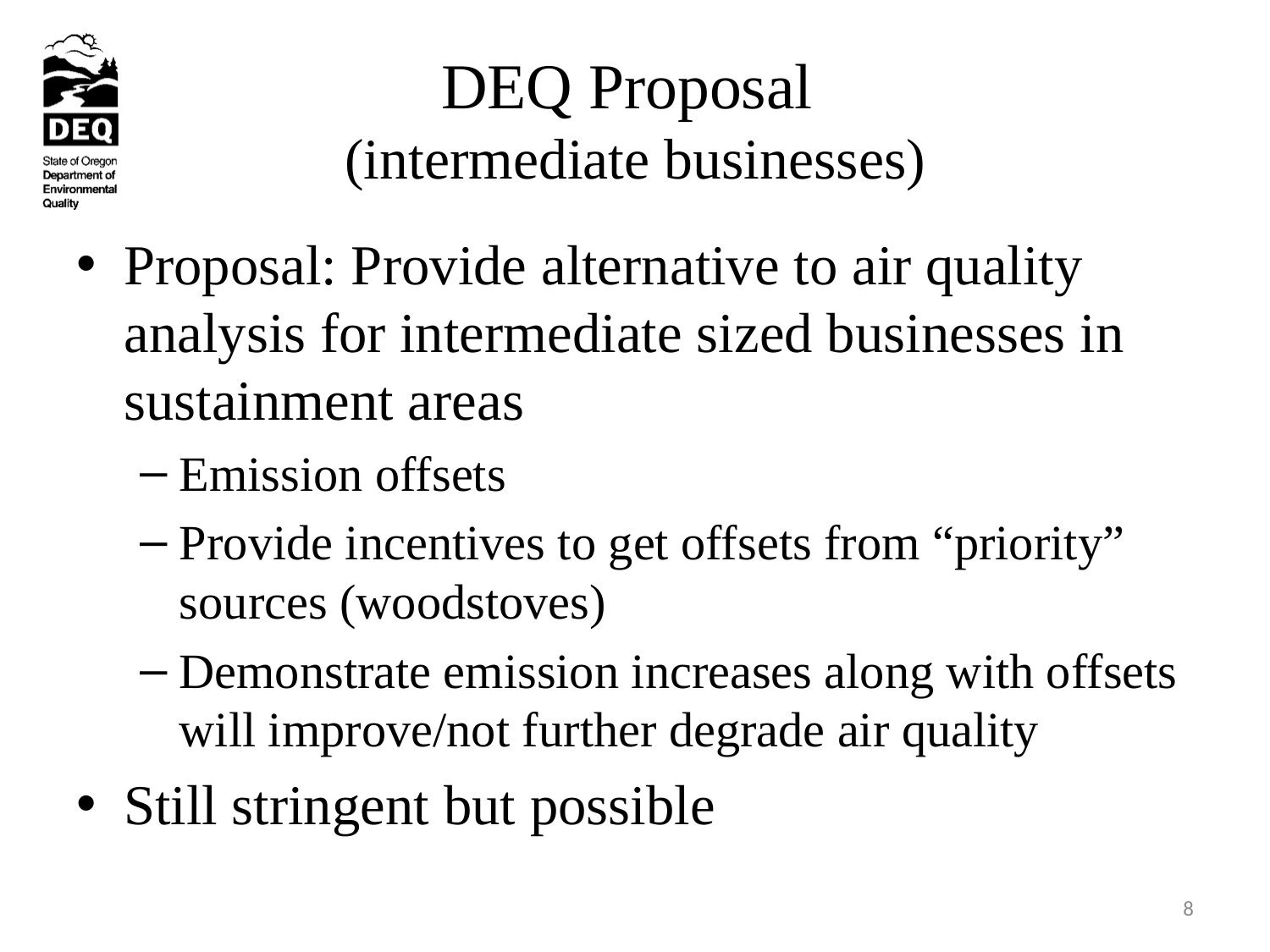

# DEQ Proposal (intermediate businesses)
Proposal: Provide alternative to air quality analysis for intermediate sized businesses in sustainment areas
Emission offsets
Provide incentives to get offsets from “priority” sources (woodstoves)
Demonstrate emission increases along with offsets will improve/not further degrade air quality
Still stringent but possible

8